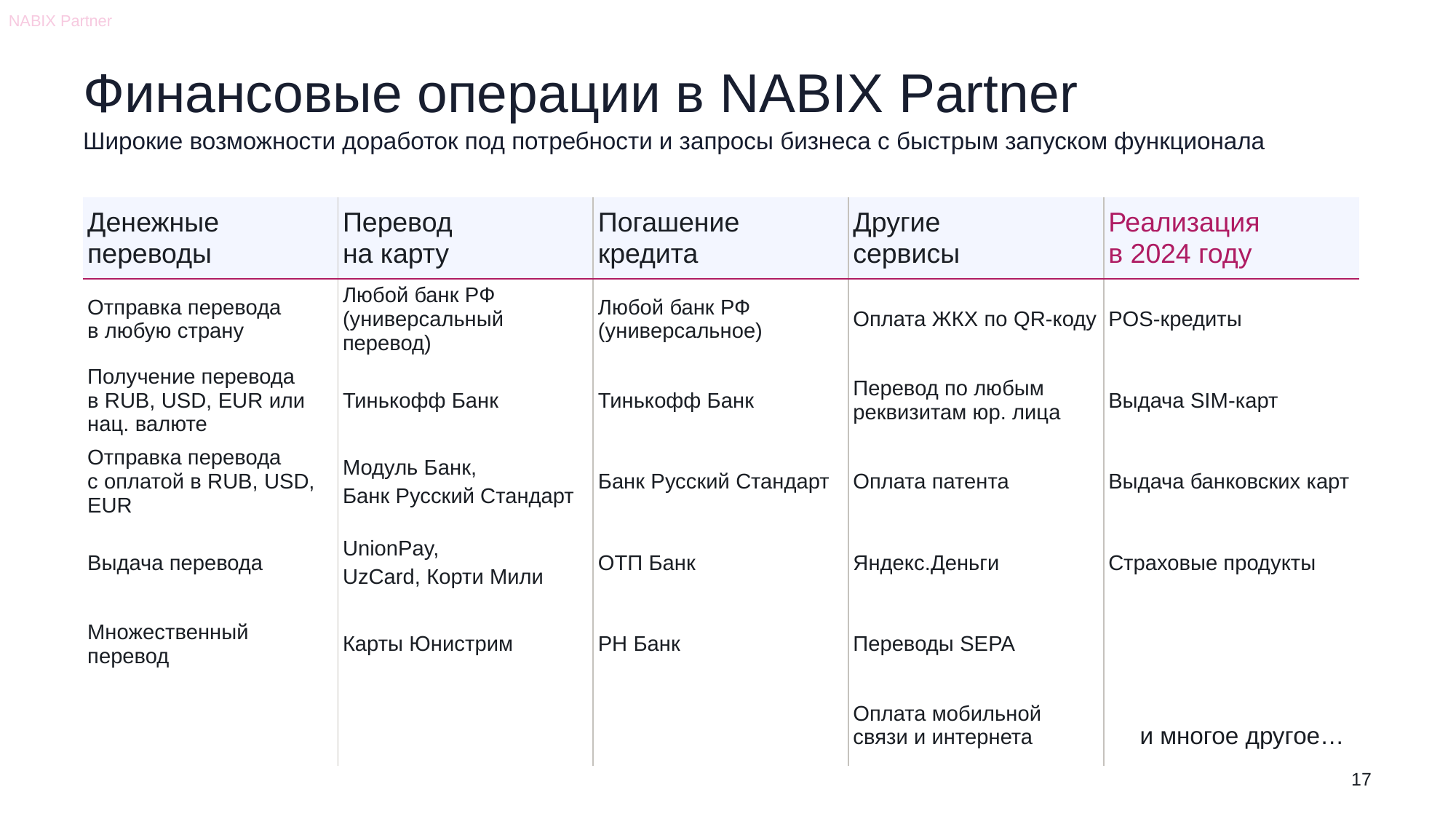

NABIX Partner
# Финансовые операции в NABIX Partner
Широкие возможности доработок под потребности и запросы бизнеса с быстрым запуском функционала
| Денежные переводы | Перевод на карту | Погашение кредита | Другие сервисы | Реализация в 2024 году |
| --- | --- | --- | --- | --- |
| Отправка перевода в любую страну | Любой банк РФ (универсальный перевод) | Любой банк РФ (универсальное) | Оплата ЖКХ по QR-коду | POS-кредиты |
| Получение перевода в RUB, USD, EUR или нац. валюте | Тинькофф Банк | Тинькофф Банк | Перевод по любым реквизитам юр. лица | Выдача SIM-карт |
| Отправка перевода с оплатой в RUB, USD, EUR | Модуль Банк, Банк Русский Стандарт | Банк Русский Стандарт | Оплата патента | Выдача банковских карт |
| Выдача перевода | UnionPay, UzCard, Корти Мили | ОТП Банк | Яндекс.Деньги | Страховые продукты |
| Множественный перевод | Карты Юнистрим | РН Банк | Переводы SEPA |  |
|  |  |  | Оплата мобильной связи и интернета |  |
и многое другое…
17